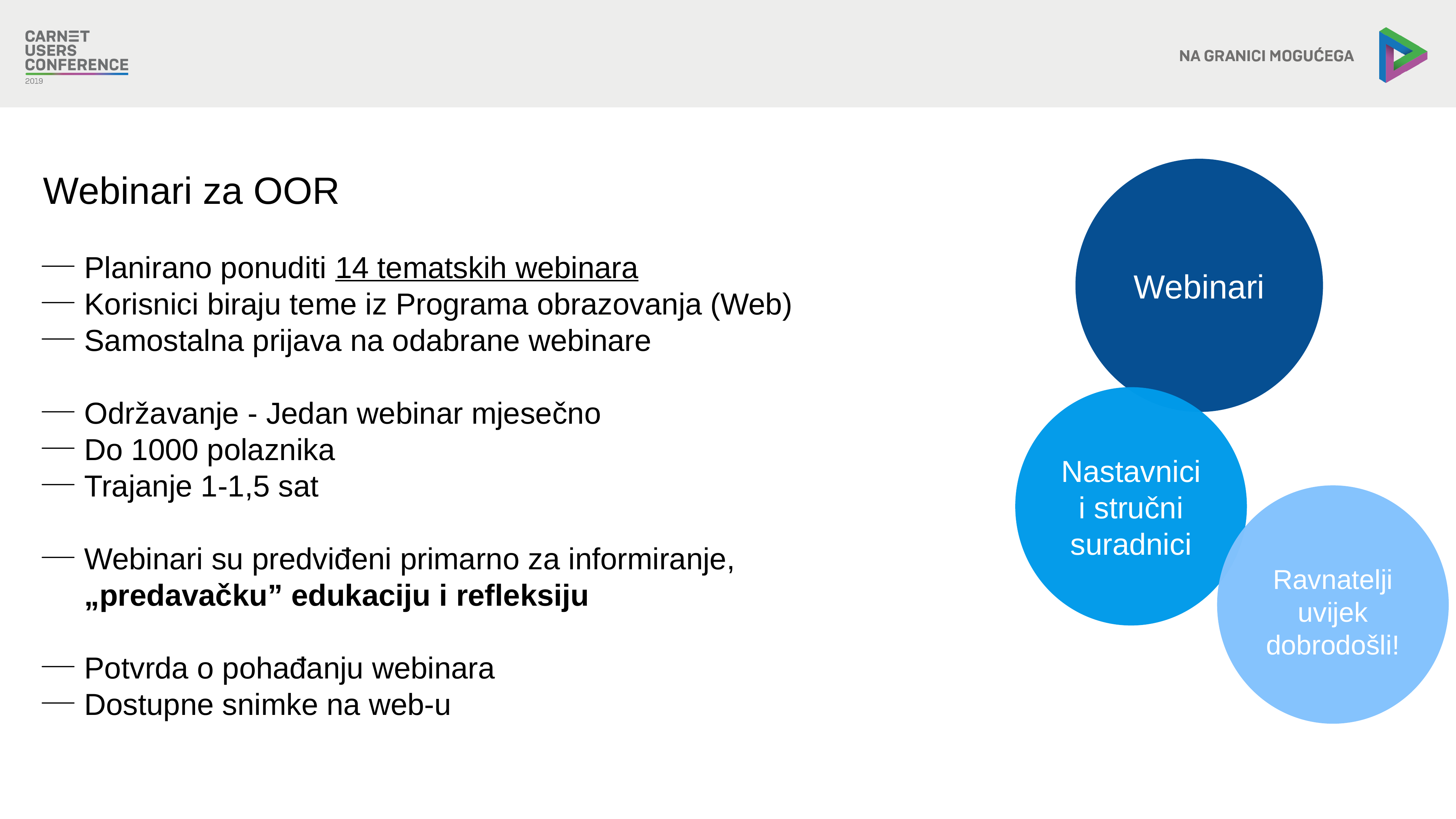

Webinari za OOR

Planirano ponuditi 14 tematskih webinara
Korisnici biraju teme iz Programa obrazovanja (Web)
Samostalna prijava na odabrane webinare

Održavanje - Jedan webinar mjesečno
Do 1000 polaznika
Trajanje 1-1,5 sat

Webinari su predviđeni primarno za informiranje, „predavačku” edukaciju i refleksiju

Potvrda o pohađanju webinara
Dostupne snimke na web-u

Webinari
Nastavnici i stručni suradnici

Ravnatelji uvijek dobrodošli!